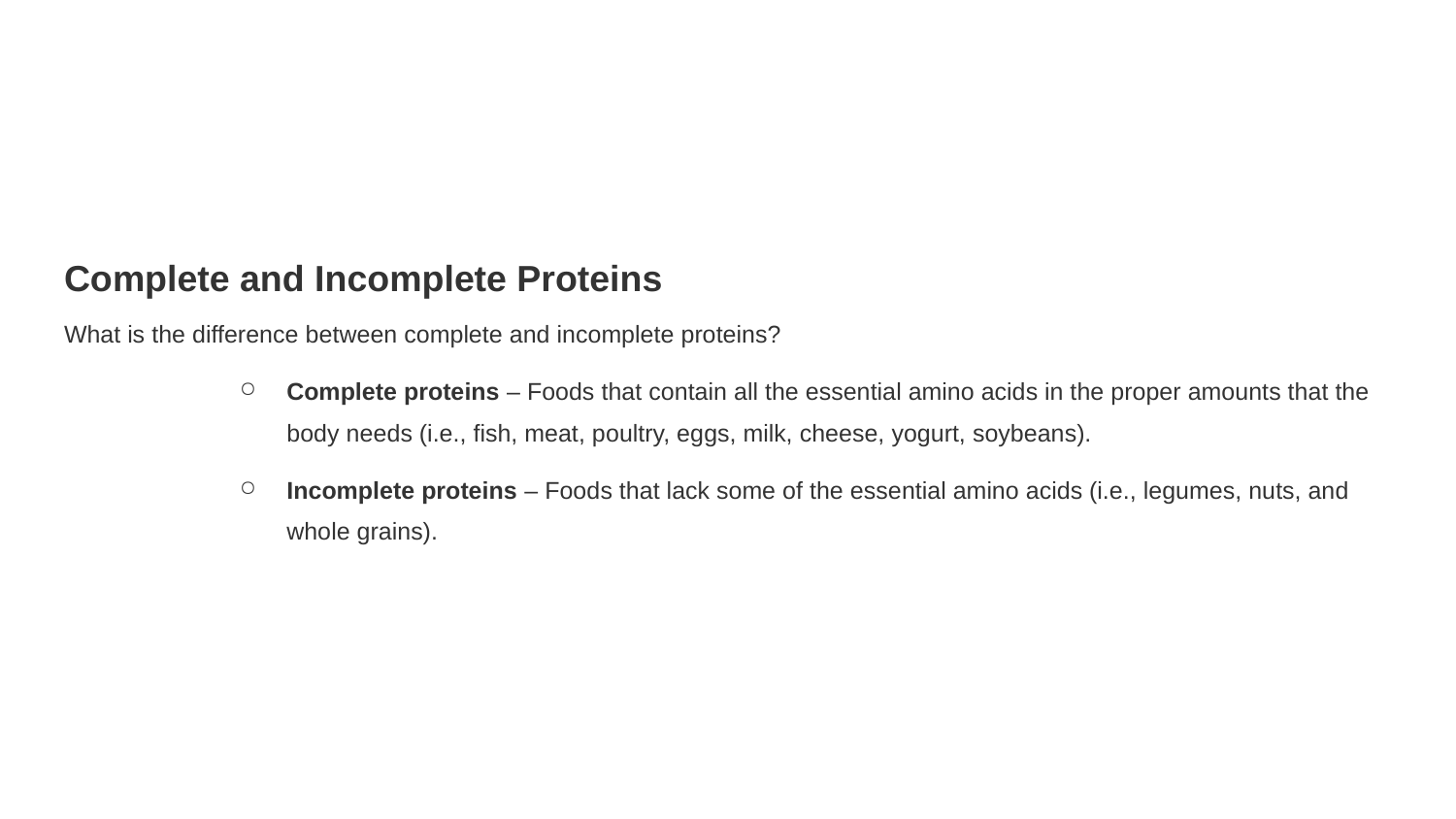

#
Complete and Incomplete Proteins
What is the difference between complete and incomplete proteins?
Complete proteins – Foods that contain all the essential amino acids in the proper amounts that the body needs (i.e., fish, meat, poultry, eggs, milk, cheese, yogurt, soybeans).
Incomplete proteins – Foods that lack some of the essential amino acids (i.e., legumes, nuts, and whole grains).